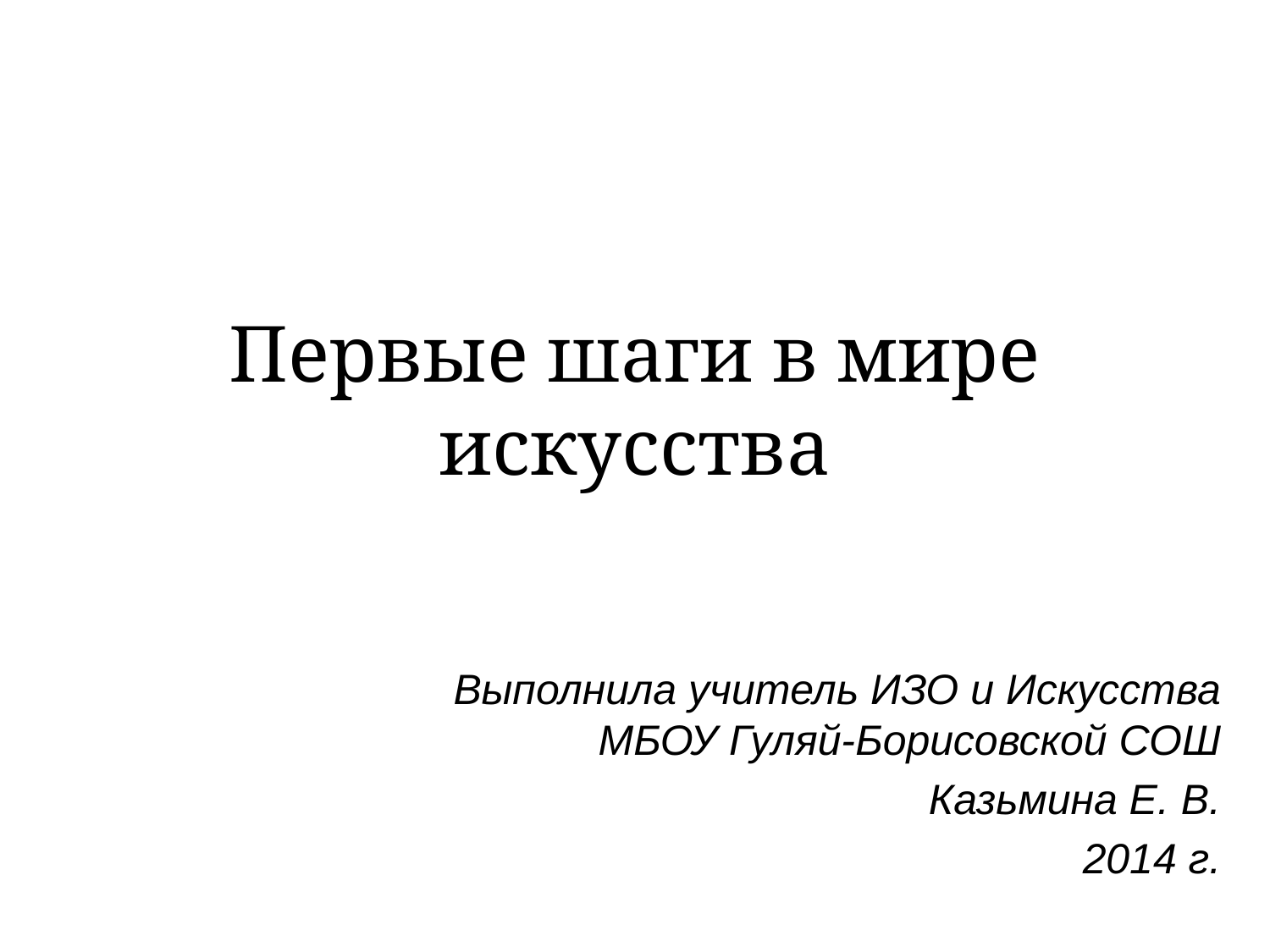

# Первые шаги в мире искусства
Выполнила учитель ИЗО и Искусства МБОУ Гуляй-Борисовской СОШ
 Казьмина Е. В.
2014 г.